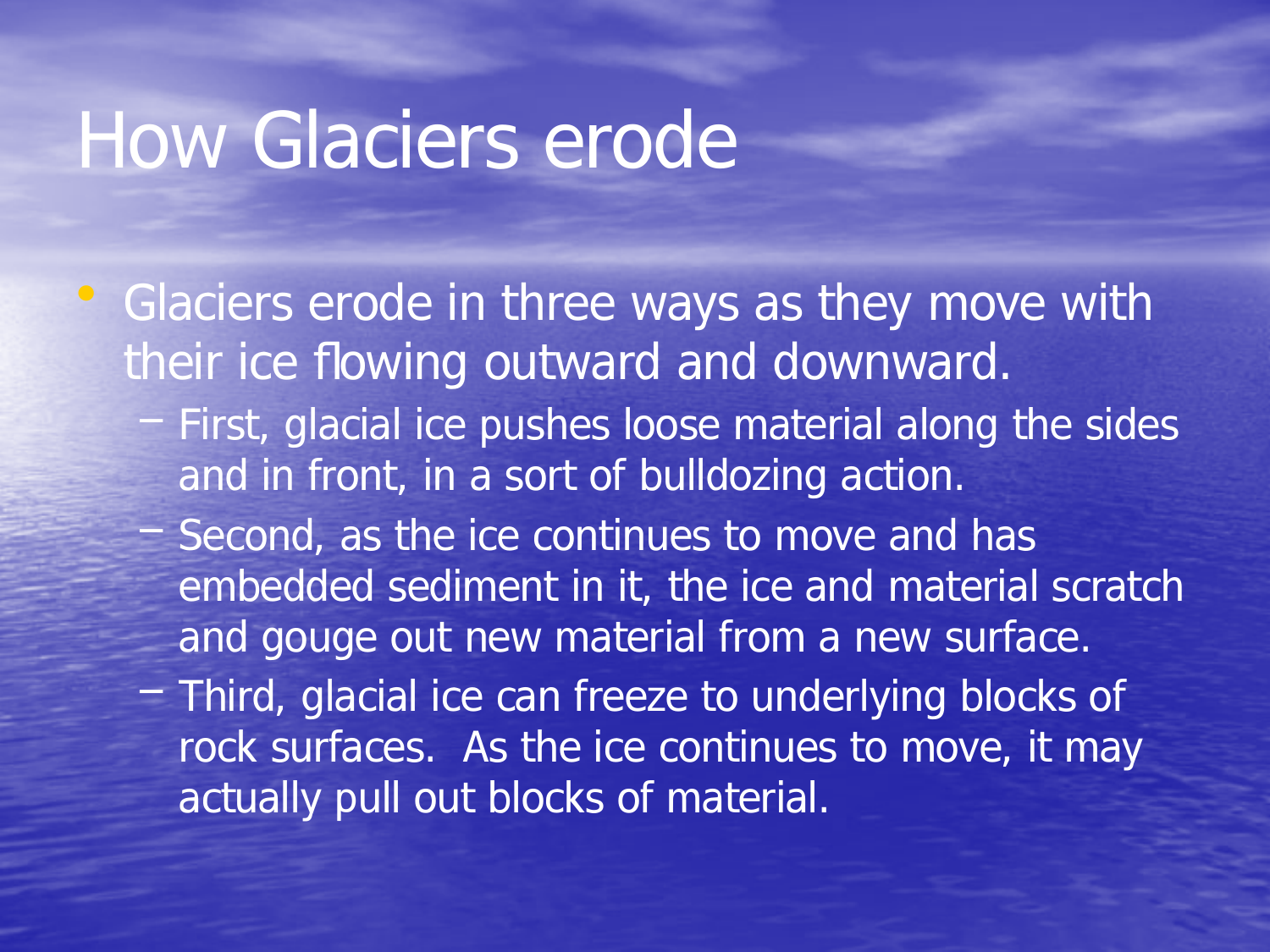

# How Glaciers erode
Glaciers erode in three ways as they move with their ice flowing outward and downward.
First, glacial ice pushes loose material along the sides and in front, in a sort of bulldozing action.
Second, as the ice continues to move and has embedded sediment in it, the ice and material scratch and gouge out new material from a new surface.
Third, glacial ice can freeze to underlying blocks of rock surfaces.  As the ice continues to move, it may actually pull out blocks of material.